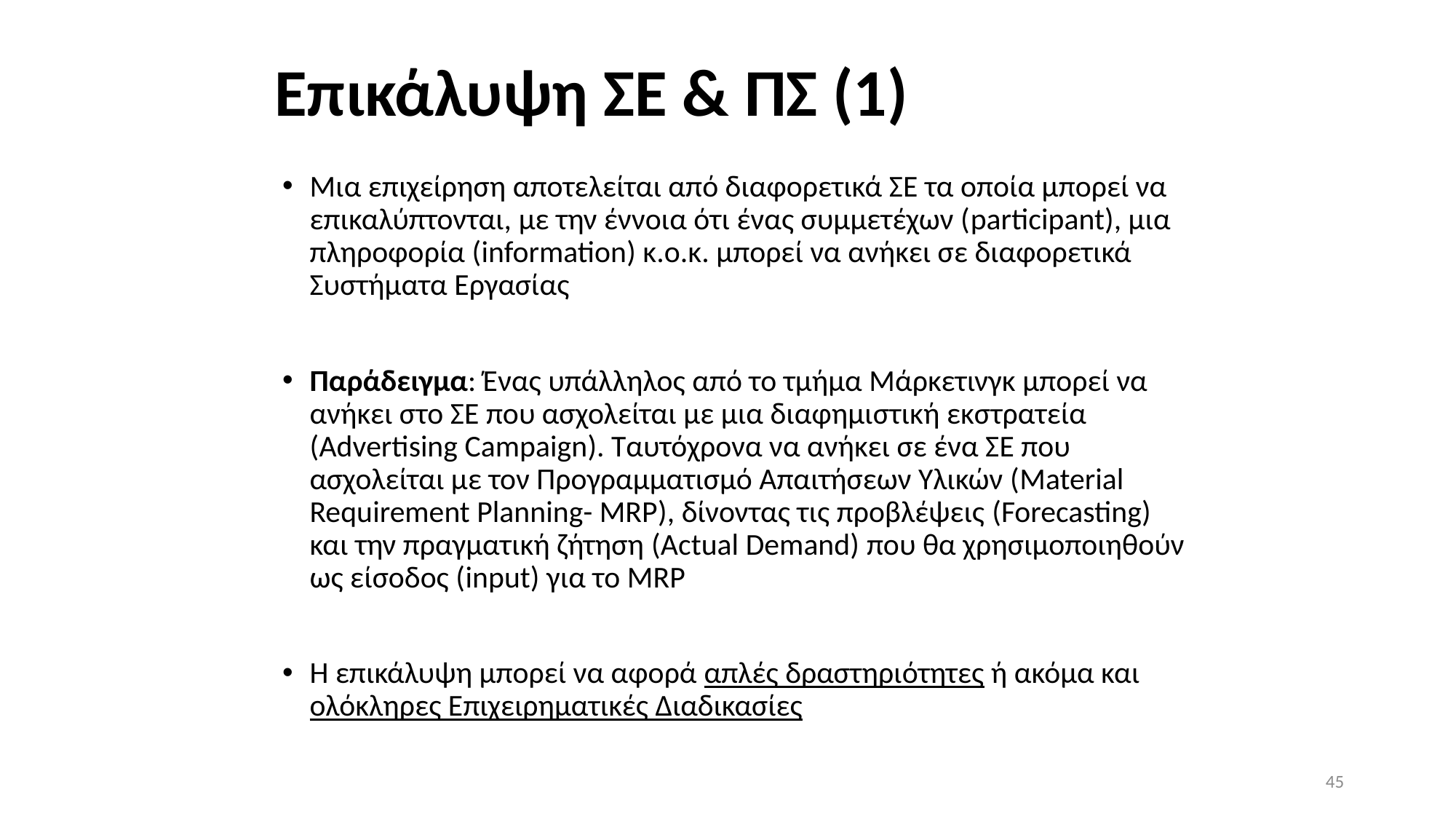

# Επικάλυψη ΣΕ & ΠΣ (1)
Μια επιχείρηση αποτελείται από διαφορετικά ΣΕ τα οποία μπορεί να επικαλύπτονται, με την έννοια ότι ένας συμμετέχων (participant), μια πληροφορία (information) κ.ο.κ. μπορεί να ανήκει σε διαφορετικά Συστήματα Εργασίας

Παράδειγμα: Ένας υπάλληλος από το τμήμα Μάρκετινγκ μπορεί να ανήκει στο ΣΕ που ασχολείται με μια διαφημιστική εκστρατεία (Advertising Campaign). Ταυτόχρονα να ανήκει σε ένα ΣΕ που ασχολείται με τον Προγραμματισμό Απαιτήσεων Υλικών (Material Requirement Planning- MRP), δίνοντας τις προβλέψεις (Forecasting) και την πραγματική ζήτηση (Actual Demand) που θα χρησιμοποιηθούν ως είσοδος (input) για το MRP

Η επικάλυψη μπορεί να αφορά απλές δραστηριότητες ή ακόμα και ολόκληρες Επιχειρηματικές Διαδικασίες
45